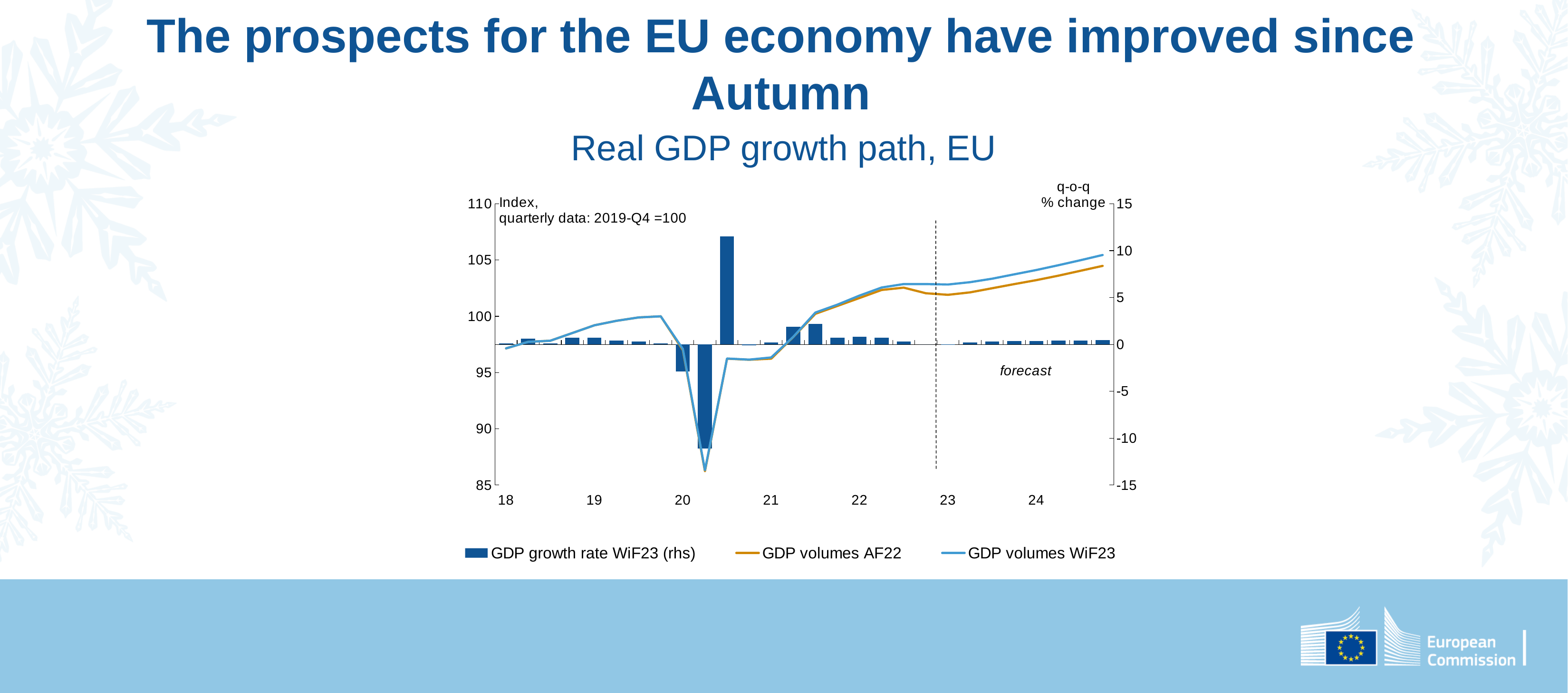

The prospects for the EU economy have improved since Autumn
Real GDP growth path, EU

### Chart

| Category | GDP growth rate WiF23 (rhs) | GDP volumes AF22 | GDP volumes WiF23 |
|---|---|---|---|
| 18 | 0.1 | 97.14943459823803 | 97.14943459823803 |
|  | 0.6 | 97.73233120582745 | 97.73233120582745 |
|  | 0.1 | 97.83006353703327 | 97.83006353703327 |
|  | 0.7 | 98.5148739817925 | 98.5148739817925 |
| 19 | 0.7 | 99.20447809966505 | 99.20447809966505 |
|  | 0.4 | 99.60129601206371 | 99.60129601206371 |
|  | 0.3 | 99.9000999000999 | 99.9000999000999 |
|  | 0.1 | 100.0 | 100.0 |
| 20 | -2.9 | 97.0 | 97.1 |
|  | -11.1 | 86.233 | 86.3219 |
|  | 11.5 | 96.236028 | 96.2489185 |
|  | -0.1 | 96.139791972 | 96.1526695815 |
| 21 | 0.2 | 96.23593176397199 | 96.344974920663 |
|  | 1.9 | 98.16065039925142 | 98.1755294441556 |
|  | 2.2 | 100.22202405763569 | 100.33539109192704 |
|  | 0.7 | 100.92357822603915 | 101.03773882957053 |
| 22 | 0.8 | 101.63004327362142 | 101.84604074020709 |
|  | 0.7 | 102.34145357653676 | 102.55896302538855 |
|  | 0.3 | 102.54613648368985 | 102.8666399144647 |
|  | 0.0 | 102.05019157258694 | 102.8666399144647 |
| 23 | -0.0390101516183975 | 101.90934868722205 | 102.82651148226931 |
|  | 0.200169630863782 | 102.12597147380647 | 103.03233893073347 |
|  | 0.300022773735768 | 102.49293104039101 | 103.3414594118383 |
|  | 0.375489667093858 | 102.86204090704987 | 103.72949591375374 |
| 24 | 0.369533026332416 | 103.21511451305861 | 104.11281065920319 |